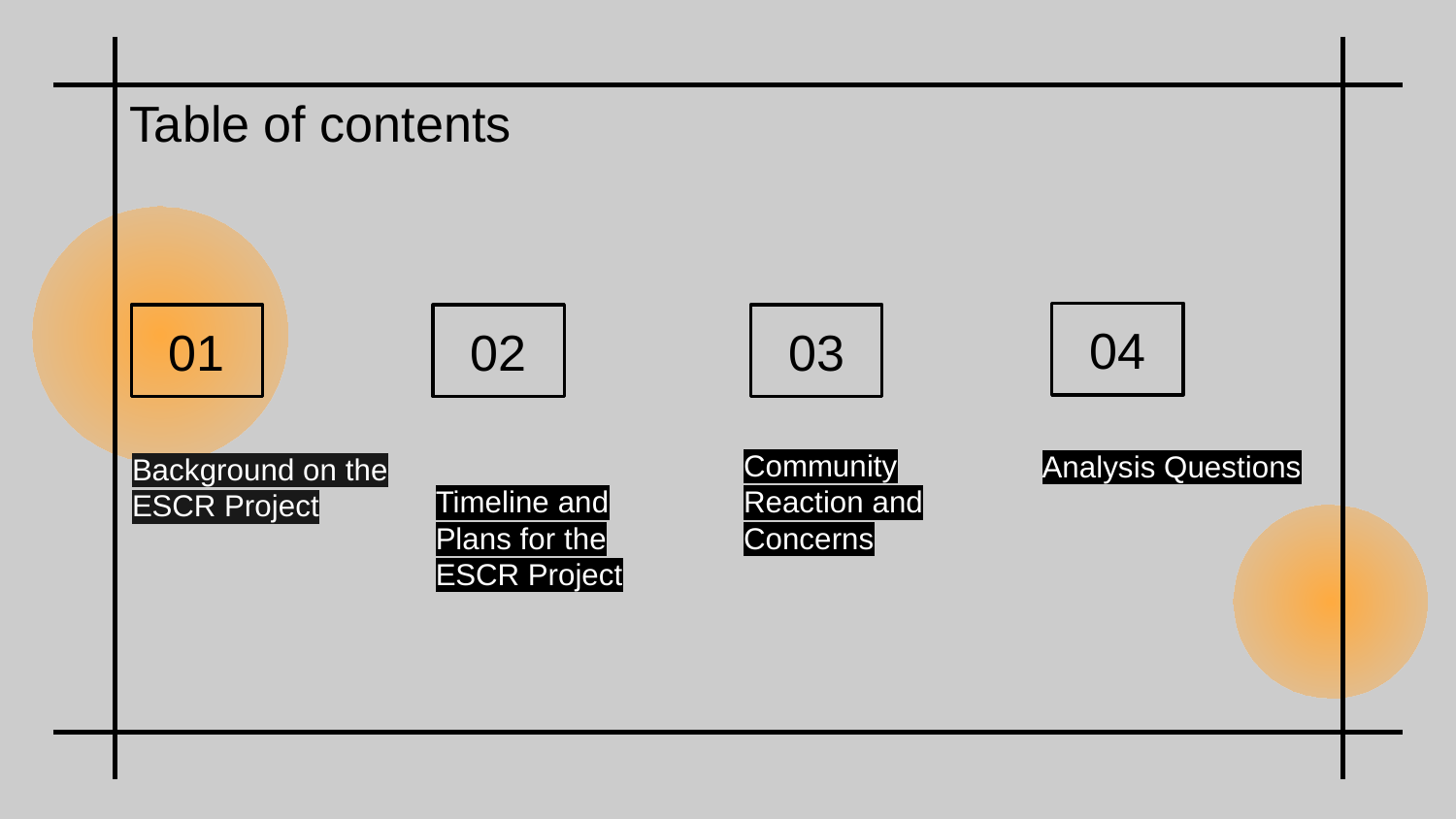

Table of contents
04
01
02
03
Analysis Questions
# Background on the ESCR Project
Timeline and Plans for the ESCR Project
Community Reaction and Concerns